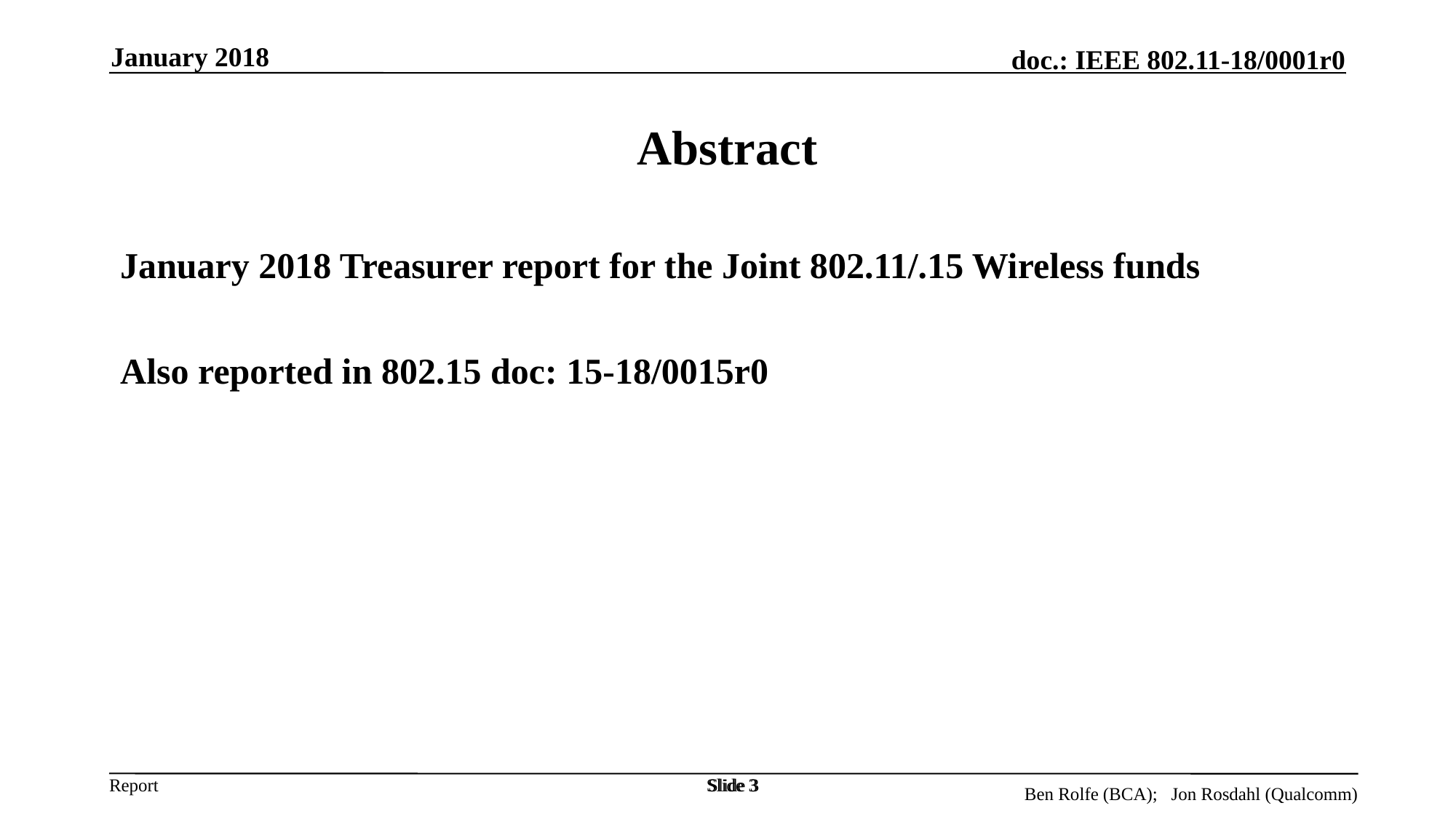

January 2018
# Abstract
January 2018 Treasurer report for the Joint 802.11/.15 Wireless funds

Also reported in 802.15 doc: 15-18/0015r0

Slide 3
Slide 3
Ben Rolfe (BCA);   Jon Rosdahl (Qualcomm)